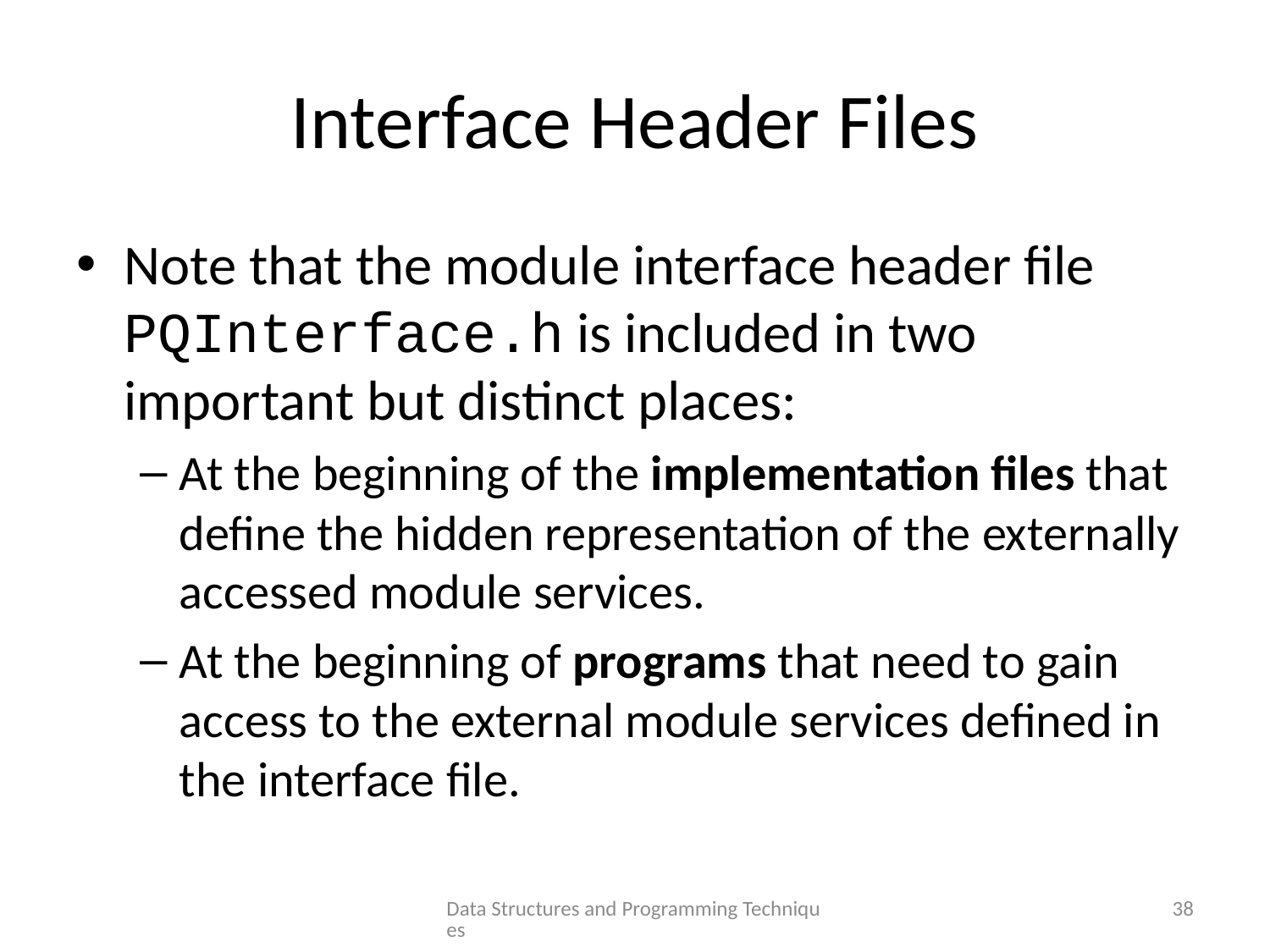

# Interface Header Files
Note that the module interface header file PQInterface.h is included in two important but distinct places:
At the beginning of the implementation files that define the hidden representation of the externally accessed module services.
At the beginning of programs that need to gain access to the external module services defined in the interface file.
Data Structures and Programming Techniques
38